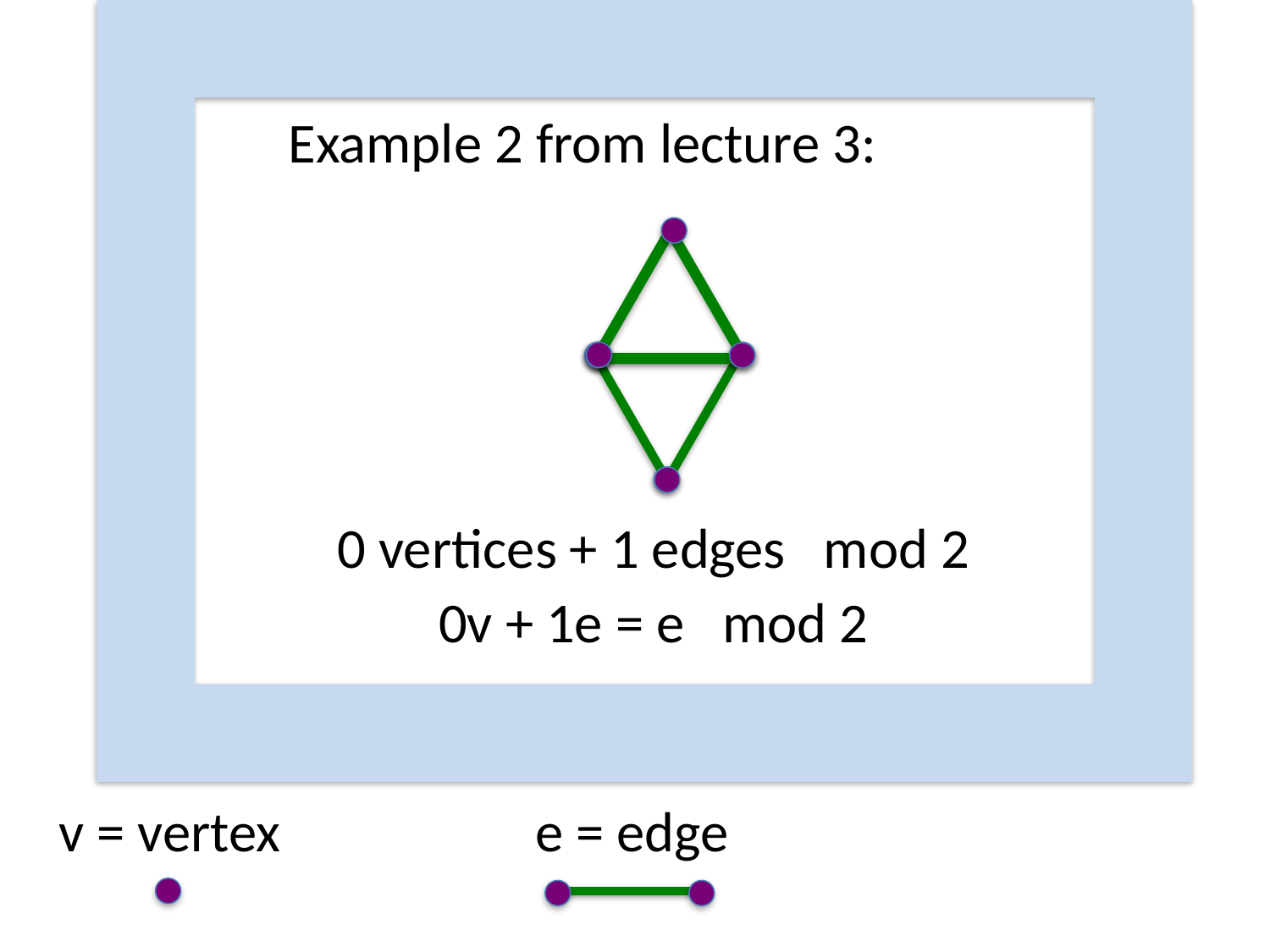

Example 2 from lecture 3:

0 vertices + 1 edges   mod 2
0v + 1e = e   mod 2
v = vertex
e = edge